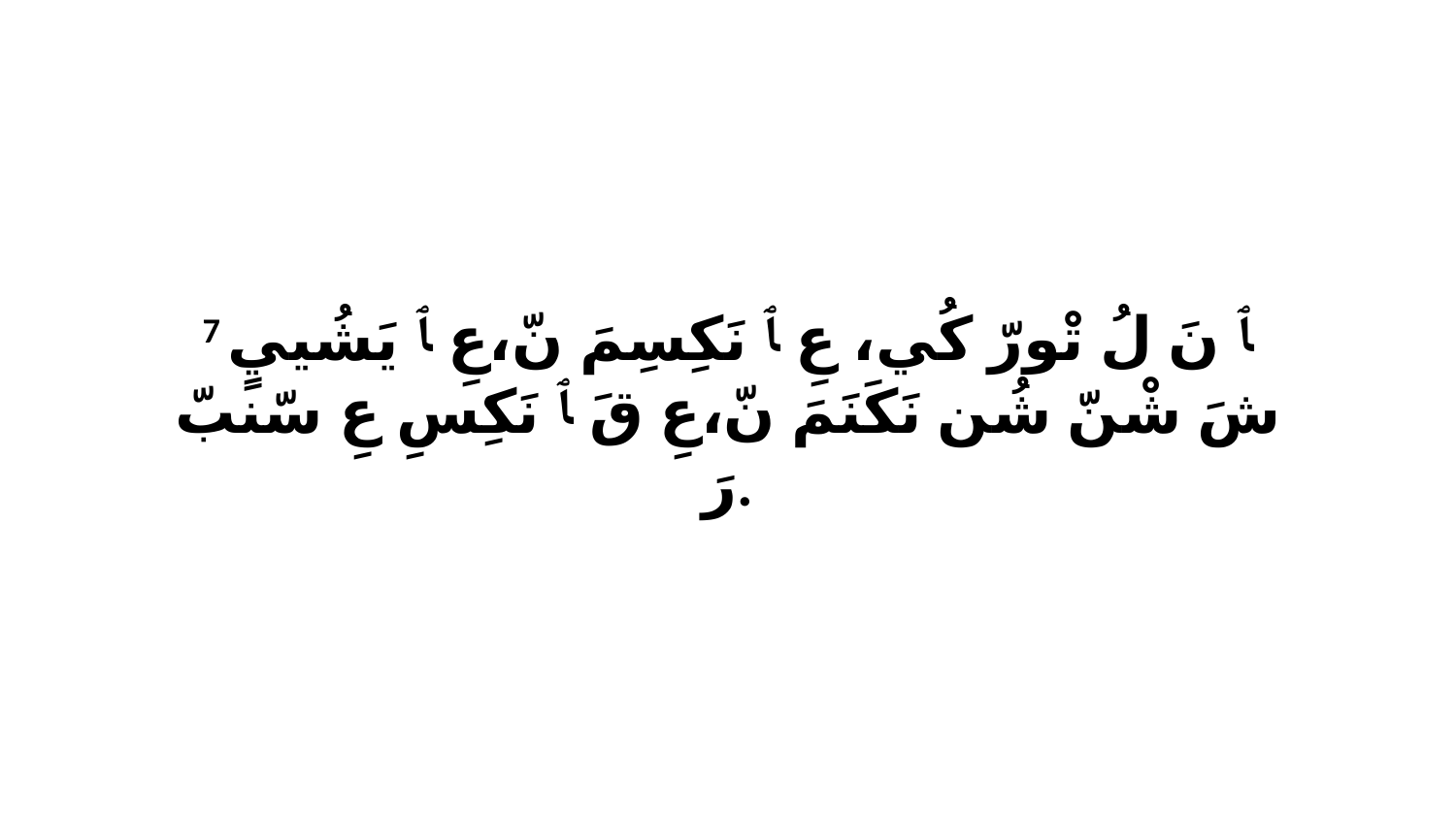

7 ﭑ نَ لُ تْورّ كُي، عِ ﭑ نَكِسِمَ نّ،عِ ﭑ يَشُييٍ شَ شْنّ شُن نَكَنَمَ نّ،عِ قَ ﭑ نَكِسِ عِ سّنبّ رَ.